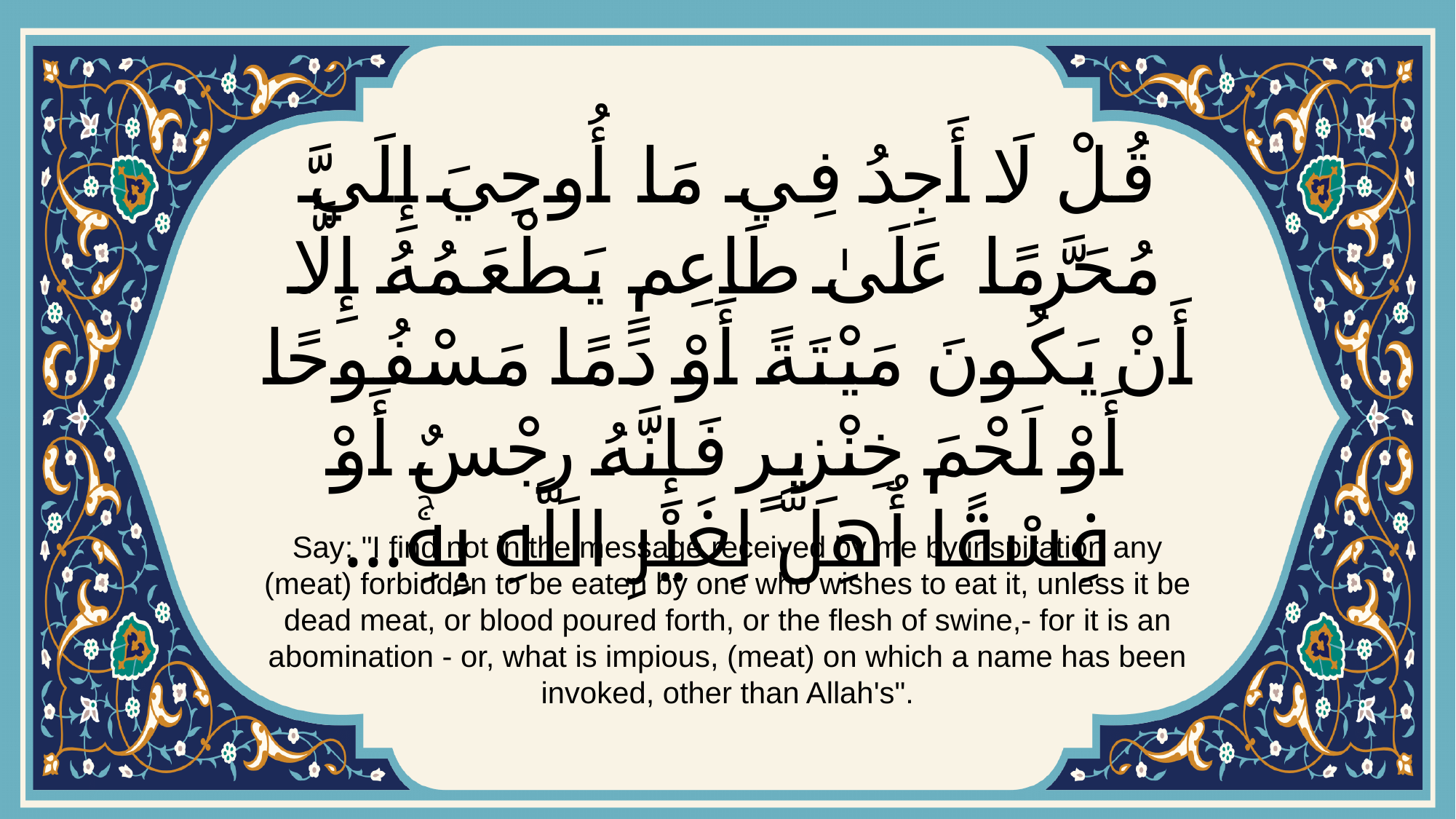

# قُلْ لَا أَجِدُ فِي مَا أُوحِيَ إِلَيَّ مُحَرَّمًا عَلَىٰ طَاعِمٍ يَطْعَمُهُ إِلَّا أَنْ يَكُونَ مَيْتَةً أَوْ دَمًا مَسْفُوحًا أَوْ لَحْمَ خِنْزِيرٍ فَإِنَّهُ رِجْسٌ أَوْ فِسْقًا أُهِلَّ لِغَيْرِ اللَّهِ بِهِۚ...
Say: "I find not in the message received by me by inspiration any (meat) forbidden to be eaten by one who wishes to eat it, unless it be dead meat, or blood poured forth, or the flesh of swine,- for it is an abomination - or, what is impious, (meat) on which a name has been invoked, other than Allah's".